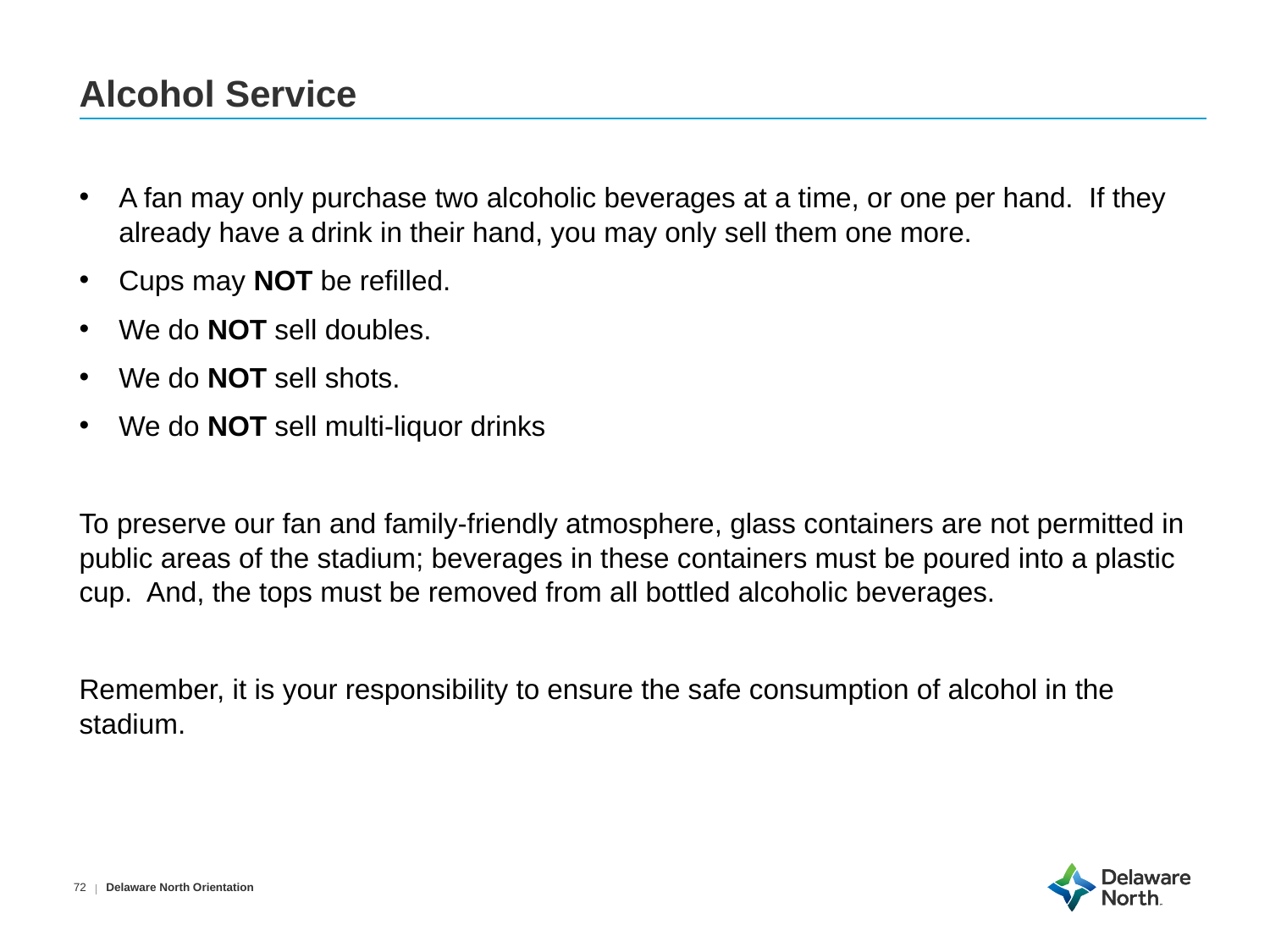

# Alcohol Service
A fan may only purchase two alcoholic beverages at a time, or one per hand.  If they already have a drink in their hand, you may only sell them one more.
Cups may NOT be refilled.
We do NOT sell doubles.
We do NOT sell shots.
We do NOT sell multi-liquor drinks

To preserve our fan and family-friendly atmosphere, glass containers are not permitted in public areas of the stadium; beverages in these containers must be poured into a plastic cup.  And, the tops must be removed from all bottled alcoholic beverages.

Remember, it is your responsibility to ensure the safe consumption of alcohol in the stadium.
Delaware North Orientation